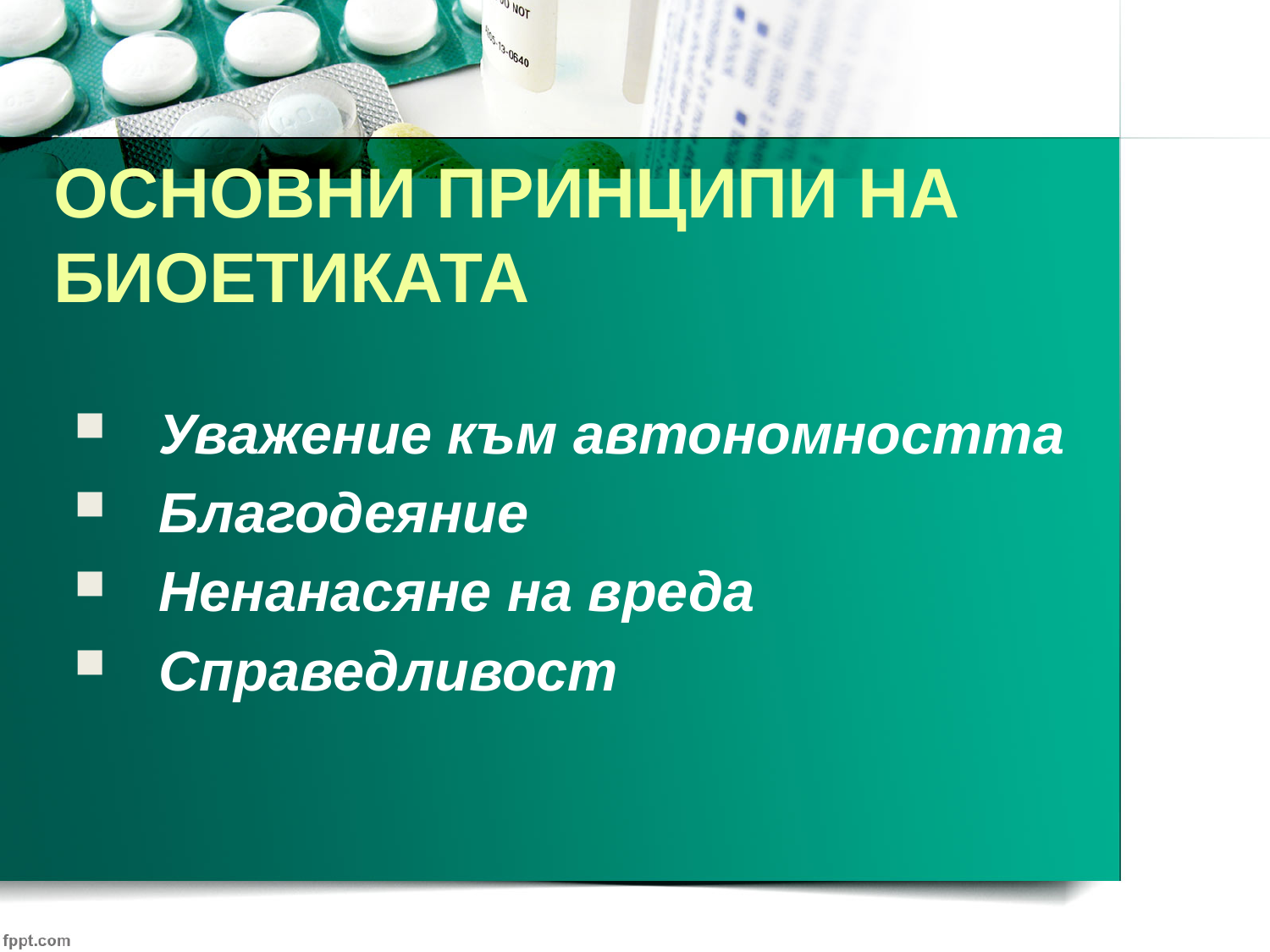

ОСНОВНИ ПРИНЦИПИ НА БИОЕТИКАТА
Уважение към автономността
Благодеяние
Ненанасяне на вреда
Справедливост